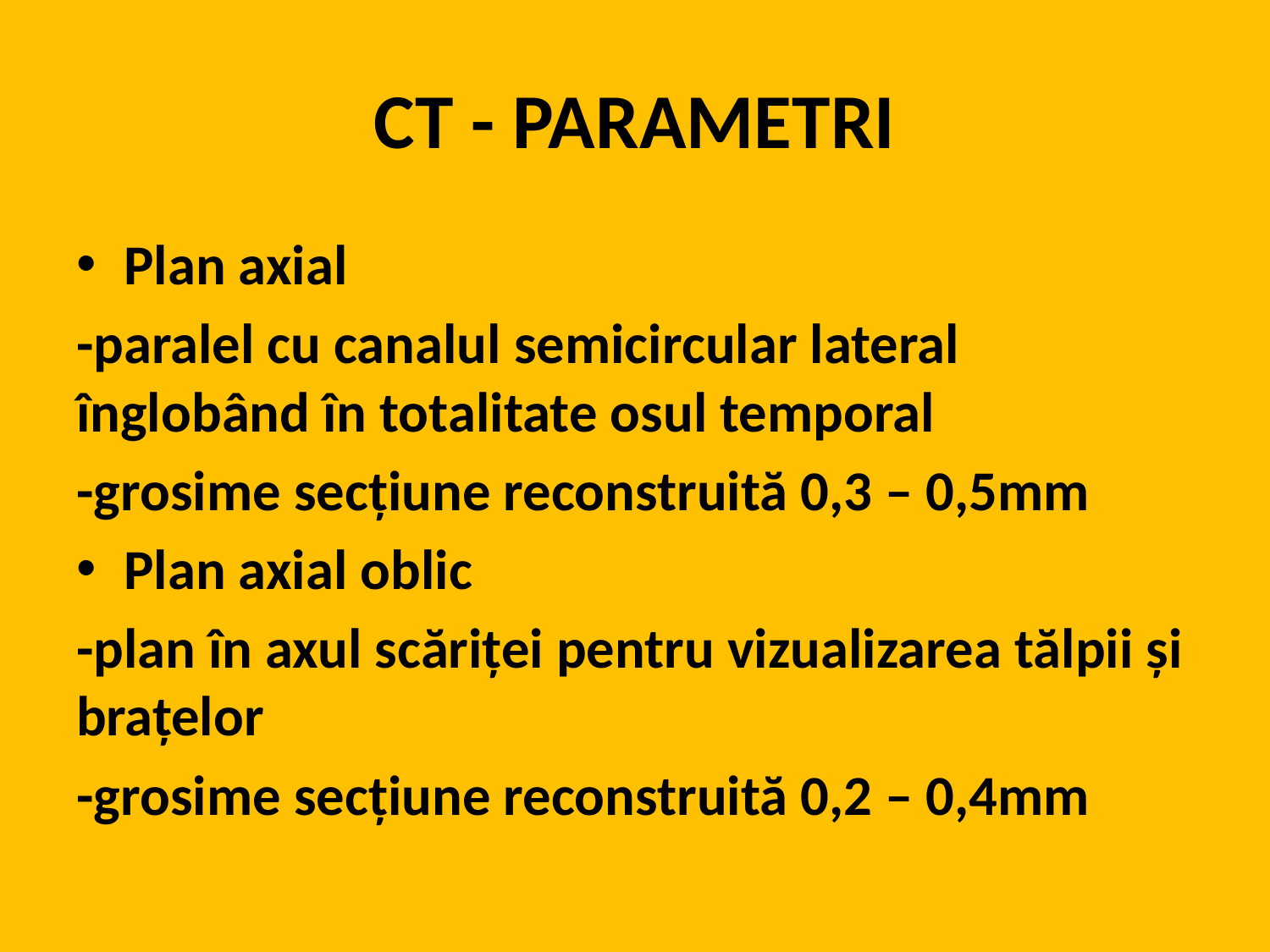

# CT - PARAMETRI
Plan axial
-paralel cu canalul semicircular lateral înglobând în totalitate osul temporal
-grosime secțiune reconstruită 0,3 – 0,5mm
Plan axial oblic
-plan în axul scăriței pentru vizualizarea tălpii și brațelor
-grosime secțiune reconstruită 0,2 – 0,4mm